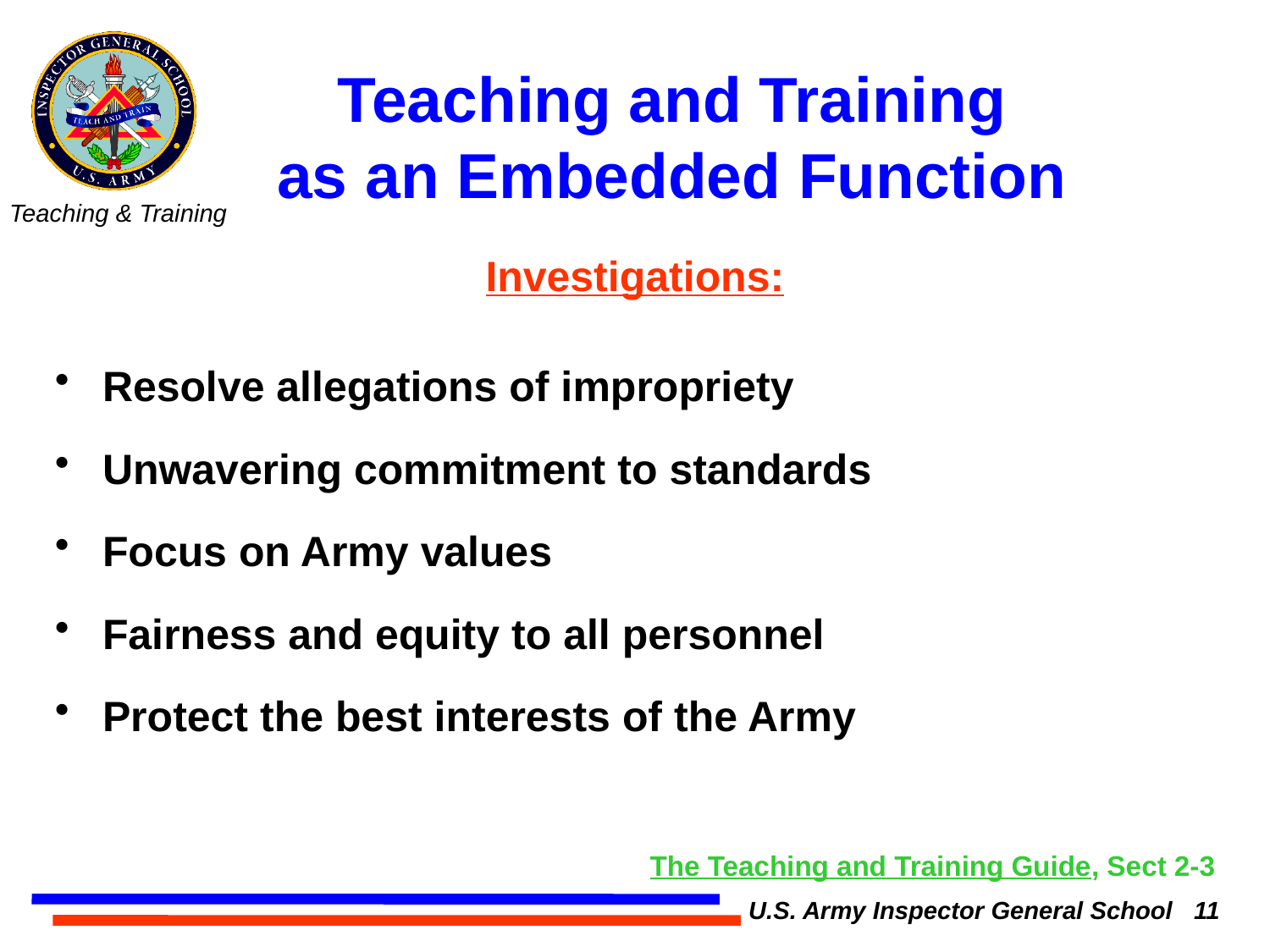

# Teaching and Training as an Embedded Function
Investigations:

Resolve allegations of impropriety
Unwavering commitment to standards
Focus on Army values
Fairness and equity to all personnel
Protect the best interests of the Army
 The Teaching and Training Guide, Sect 2-3
U.S. Army Inspector General School   11